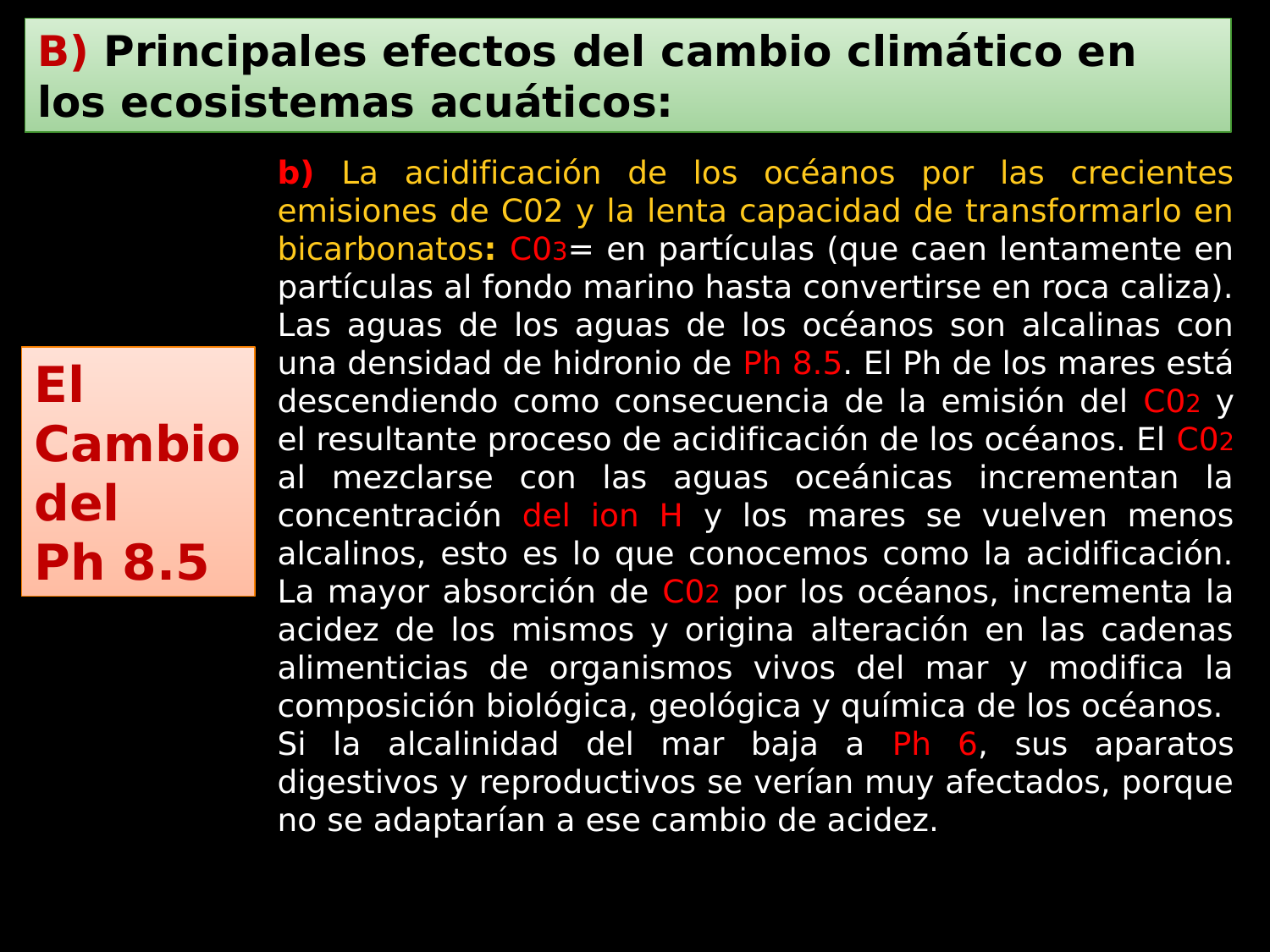

B) Principales efectos del cambio climático en los ecosistemas acuáticos:
b) La acidificación de los océanos por las crecientes emisiones de C02 y la lenta capacidad de transformarlo en bicarbonatos: C03= en partículas (que caen lentamente en partículas al fondo marino hasta convertirse en roca caliza). Las aguas de los aguas de los océanos son alcalinas con una densidad de hidronio de Ph 8.5. El Ph de los mares está descendiendo como consecuencia de la emisión del C02 y el resultante proceso de acidificación de los océanos. El C02 al mezclarse con las aguas oceánicas incrementan la concentración del ion H y los mares se vuelven menos alcalinos, esto es lo que conocemos como la acidificación. La mayor absorción de C02 por los océanos, incrementa la acidez de los mismos y origina alteración en las cadenas alimenticias de organismos vivos del mar y modifica la composición biológica, geológica y química de los océanos.
Si la alcalinidad del mar baja a Ph 6, sus aparatos digestivos y reproductivos se verían muy afectados, porque
no se adaptarían a ese cambio de acidez.
El
Cambio
del
Ph 8.5